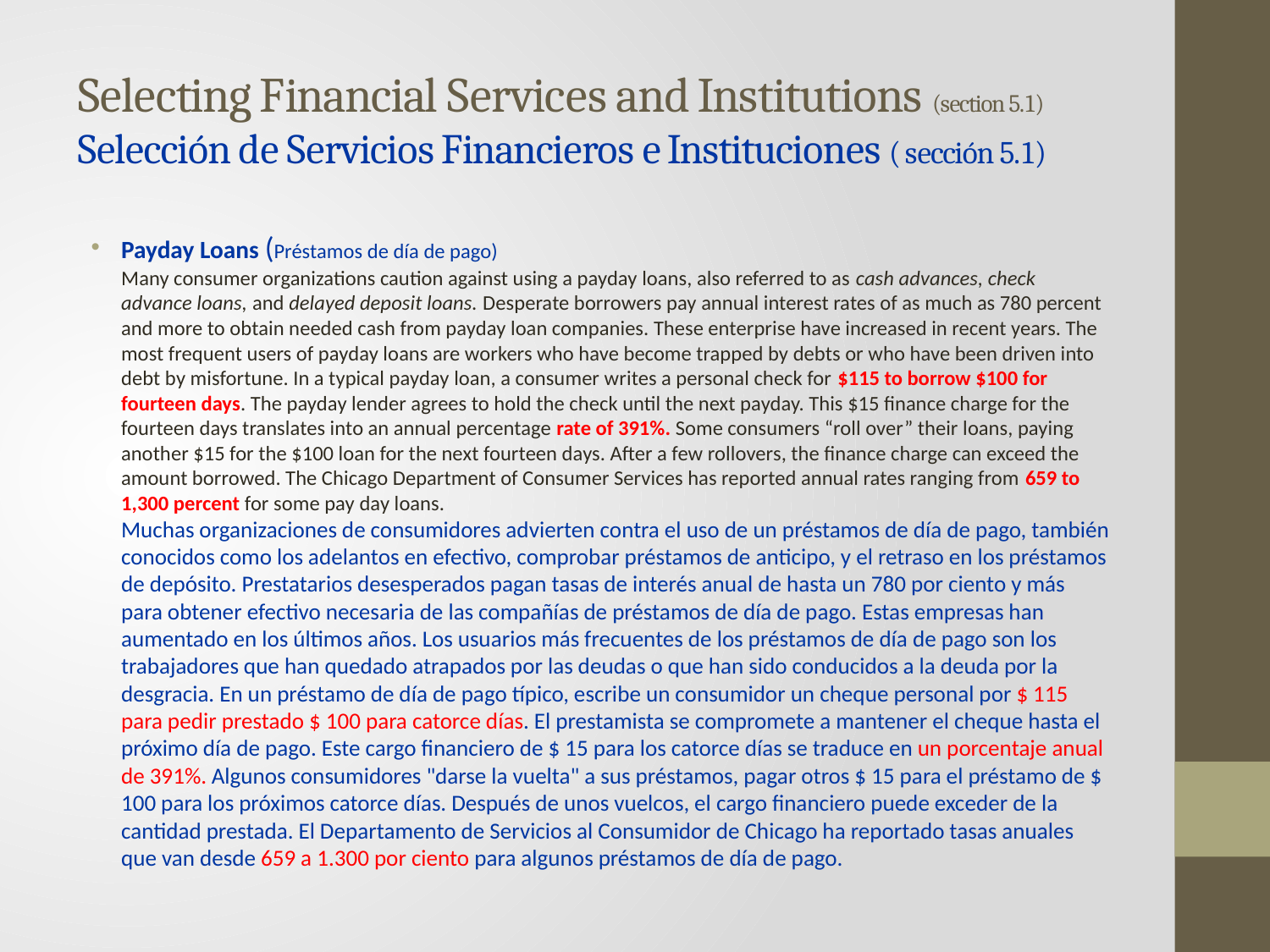

# Selecting Financial Services and Institutions (section 5.1) Selección de Servicios Financieros e Instituciones ( sección 5.1)
Payday Loans (Préstamos de día de pago)
Many consumer organizations caution against using a payday loans, also referred to as cash advances, check advance loans, and delayed deposit loans. Desperate borrowers pay annual interest rates of as much as 780 percent and more to obtain needed cash from payday loan companies. These enterprise have increased in recent years. The most frequent users of payday loans are workers who have become trapped by debts or who have been driven into debt by misfortune. In a typical payday loan, a consumer writes a personal check for $115 to borrow $100 for fourteen days. The payday lender agrees to hold the check until the next payday. This $15 finance charge for the fourteen days translates into an annual percentage rate of 391%. Some consumers “roll over” their loans, paying another $15 for the $100 loan for the next fourteen days. After a few rollovers, the finance charge can exceed the amount borrowed. The Chicago Department of Consumer Services has reported annual rates ranging from 659 to 1,300 percent for some pay day loans.
Muchas organizaciones de consumidores advierten contra el uso de un préstamos de día de pago, también conocidos como los adelantos en efectivo, comprobar préstamos de anticipo, y el retraso en los préstamos de depósito. Prestatarios desesperados pagan tasas de interés anual de hasta un 780 por ciento y más para obtener efectivo necesaria de las compañías de préstamos de día de pago. Estas empresas han aumentado en los últimos años. Los usuarios más frecuentes de los préstamos de día de pago son los trabajadores que han quedado atrapados por las deudas o que han sido conducidos a la deuda por la desgracia. En un préstamo de día de pago típico, escribe un consumidor un cheque personal por $ 115 para pedir prestado $ 100 para catorce días. El prestamista se compromete a mantener el cheque hasta el próximo día de pago. Este cargo financiero de $ 15 para los catorce días se traduce en un porcentaje anual de 391%. Algunos consumidores "darse la vuelta" a sus préstamos, pagar otros $ 15 para el préstamo de $ 100 para los próximos catorce días. Después de unos vuelcos, el cargo financiero puede exceder de la cantidad prestada. El Departamento de Servicios al Consumidor de Chicago ha reportado tasas anuales que van desde 659 a 1.300 por ciento para algunos préstamos de día de pago.